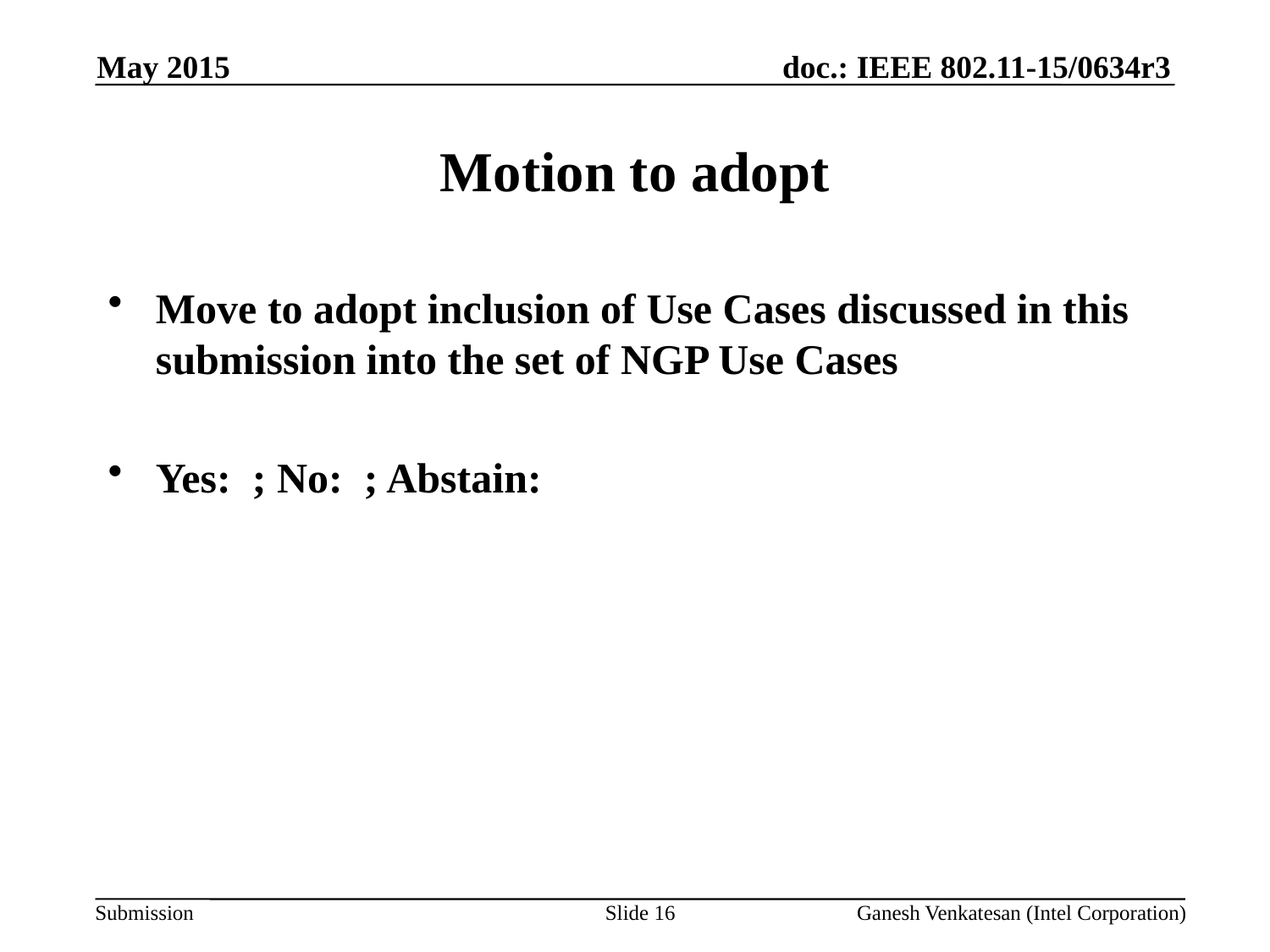

May 2015
# Motion to adopt
Move to adopt inclusion of Use Cases discussed in this submission into the set of NGP Use Cases

Yes:  ; No:  ; Abstain:
Slide 16
Ganesh Venkatesan (Intel Corporation)